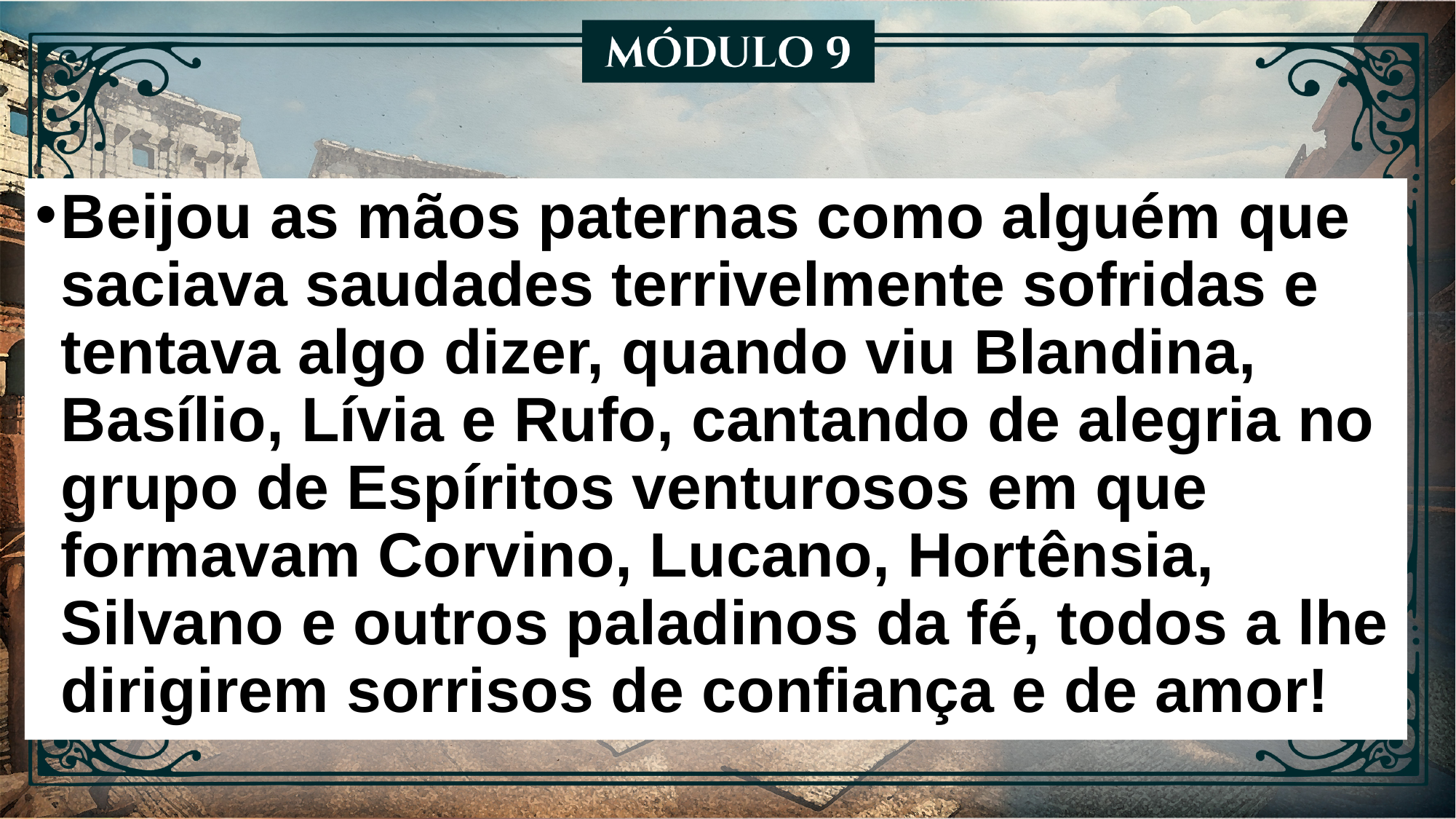

Beijou as mãos paternas como alguém que saciava saudades terrivelmente sofridas e tentava algo dizer, quando viu Blandina, Basílio, Lívia e Rufo, cantando de alegria no grupo de Espíritos venturosos em que formavam Corvino, Lucano, Hortênsia, Silvano e outros paladinos da fé, todos a lhe dirigirem sorrisos de confiança e de amor!